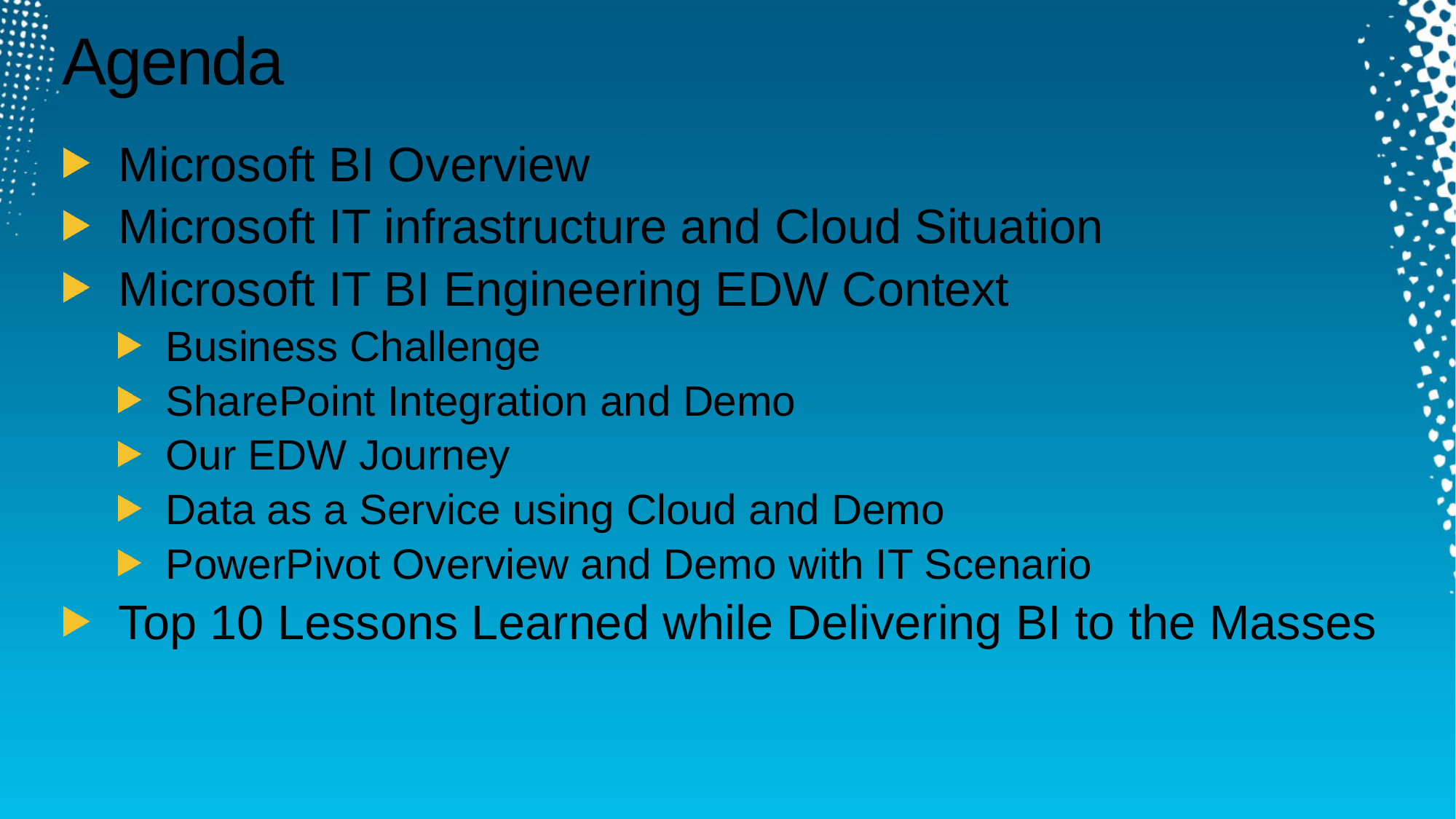

# Agenda
Microsoft BI Overview
Microsoft IT infrastructure and Cloud Situation
Microsoft IT BI Engineering EDW Context
Business Challenge
SharePoint Integration and Demo
Our EDW Journey
Data as a Service using Cloud and Demo
PowerPivot Overview and Demo with IT Scenario
Top 10 Lessons Learned while Delivering BI to the Masses